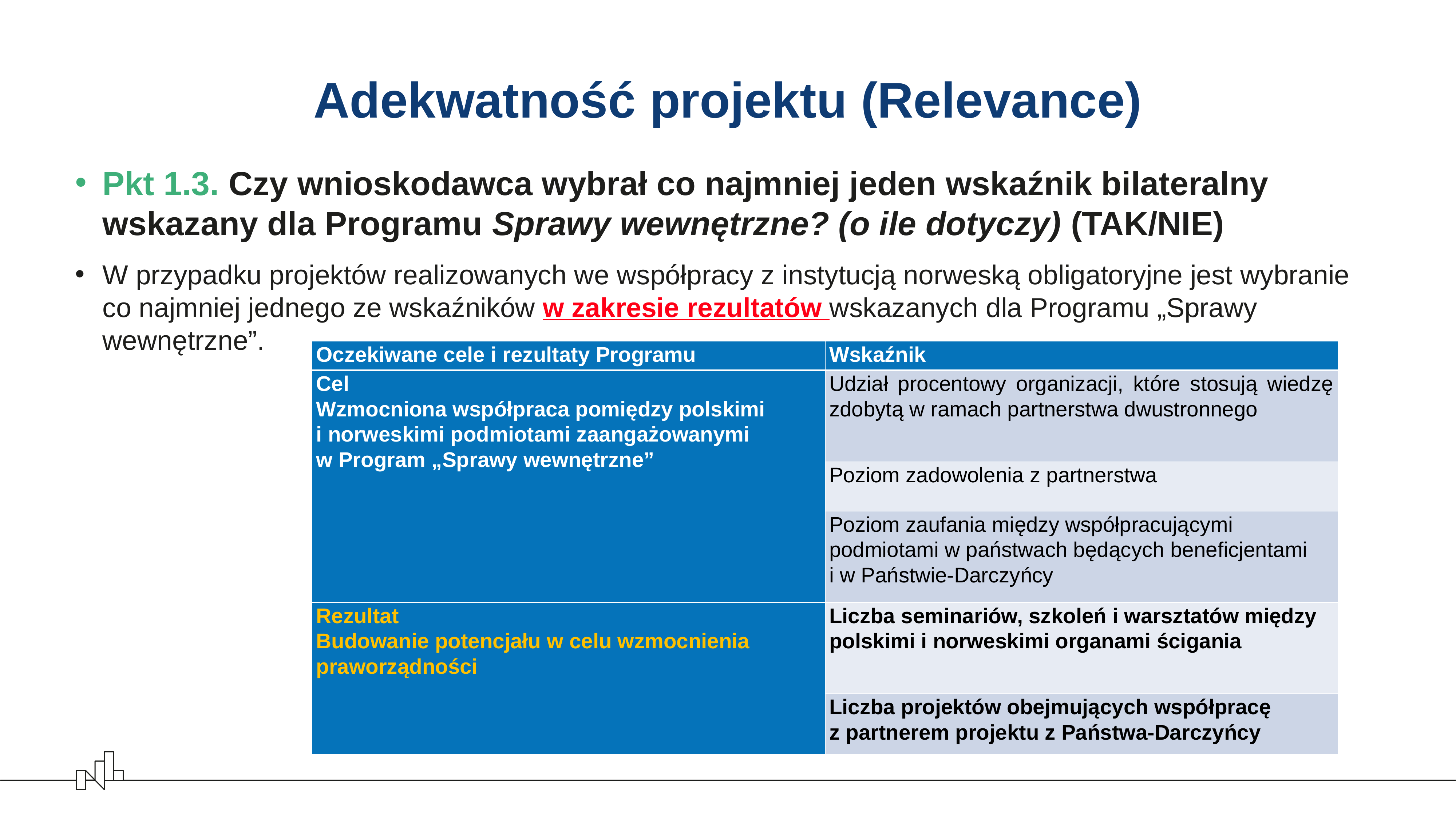

# Adekwatność projektu (Relevance)
Pkt 1.3. Czy wnioskodawca wybrał co najmniej jeden wskaźnik bilateralny wskazany dla Programu Sprawy wewnętrzne? (o ile dotyczy) (TAK/NIE)
W przypadku projektów realizowanych we współpracy z instytucją norweską obligatoryjne jest wybranie co najmniej jednego ze wskaźników w zakresie rezultatów wskazanych dla Programu „Sprawy wewnętrzne”.

| Oczekiwane cele i rezultaty Programu | Wskaźnik |
| --- | --- |
| Cel Wzmocniona współpraca pomiędzy polskimi i norweskimi podmiotami zaangażowanymi w Program „Sprawy wewnętrzne” | Udział procentowy organizacji, które stosują wiedzę zdobytą w ramach partnerstwa dwustronnego |
|  | Poziom zadowolenia z partnerstwa |
|  | Poziom zaufania między współpracującymi podmiotami w państwach będących beneficjentami i w Państwie-Darczyńcy |
| Rezultat Budowanie potencjału w celu wzmocnienia praworządności | Liczba seminariów, szkoleń i warsztatów między polskimi i norweskimi organami ścigania |
|  | Liczba projektów obejmujących współpracę z partnerem projektu z Państwa-Darczyńcy |